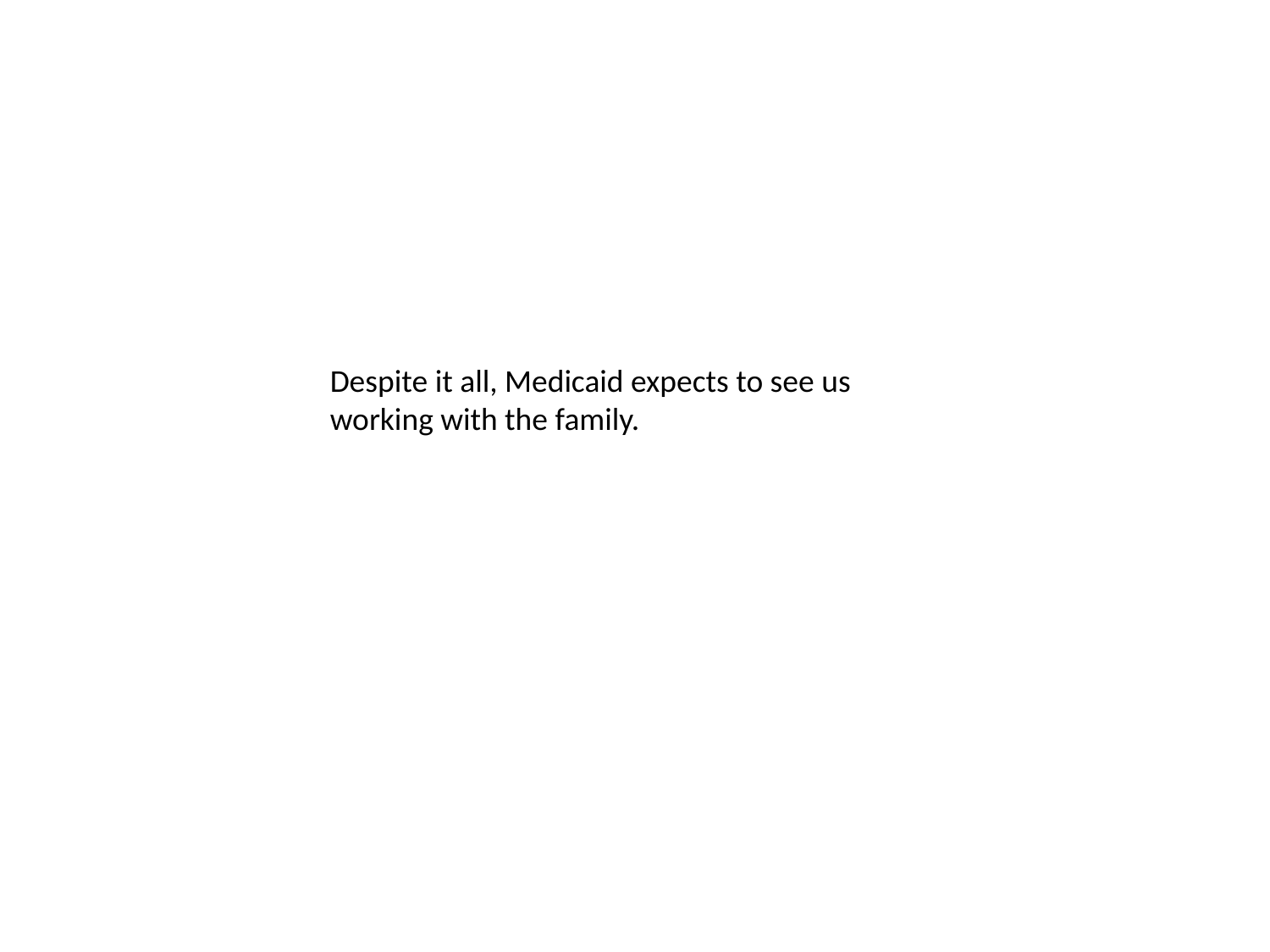

Despite it all, Medicaid expects to see us working with the family.